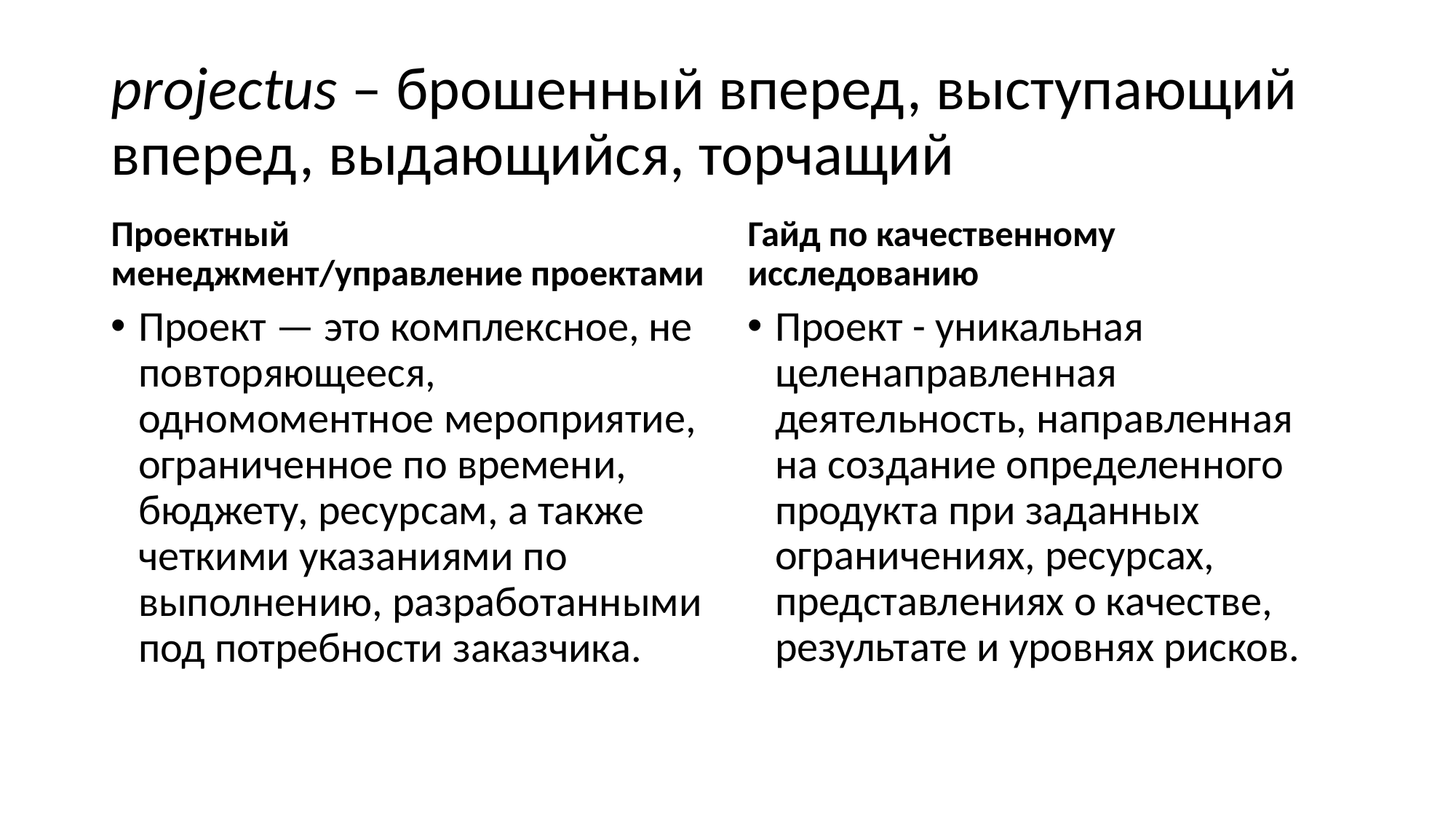

# projectus – брошенный вперед, выступающий вперед, выдающийся, торчащий
Проектный менеджмент/управление проектами
Гайд по качественному исследованию
Проект — это комплексное, не повторяющееся, одномоментное мероприятие, ограниченное по времени, бюджету, ресурсам, а также четкими указаниями по выполнению, разработанными под потребности заказчика.
Проект - уникальная целенаправленная деятельность, направленная на создание определенного продукта при заданных ограничениях, ресурсах, представлениях о качестве, результате и уровнях рисков.